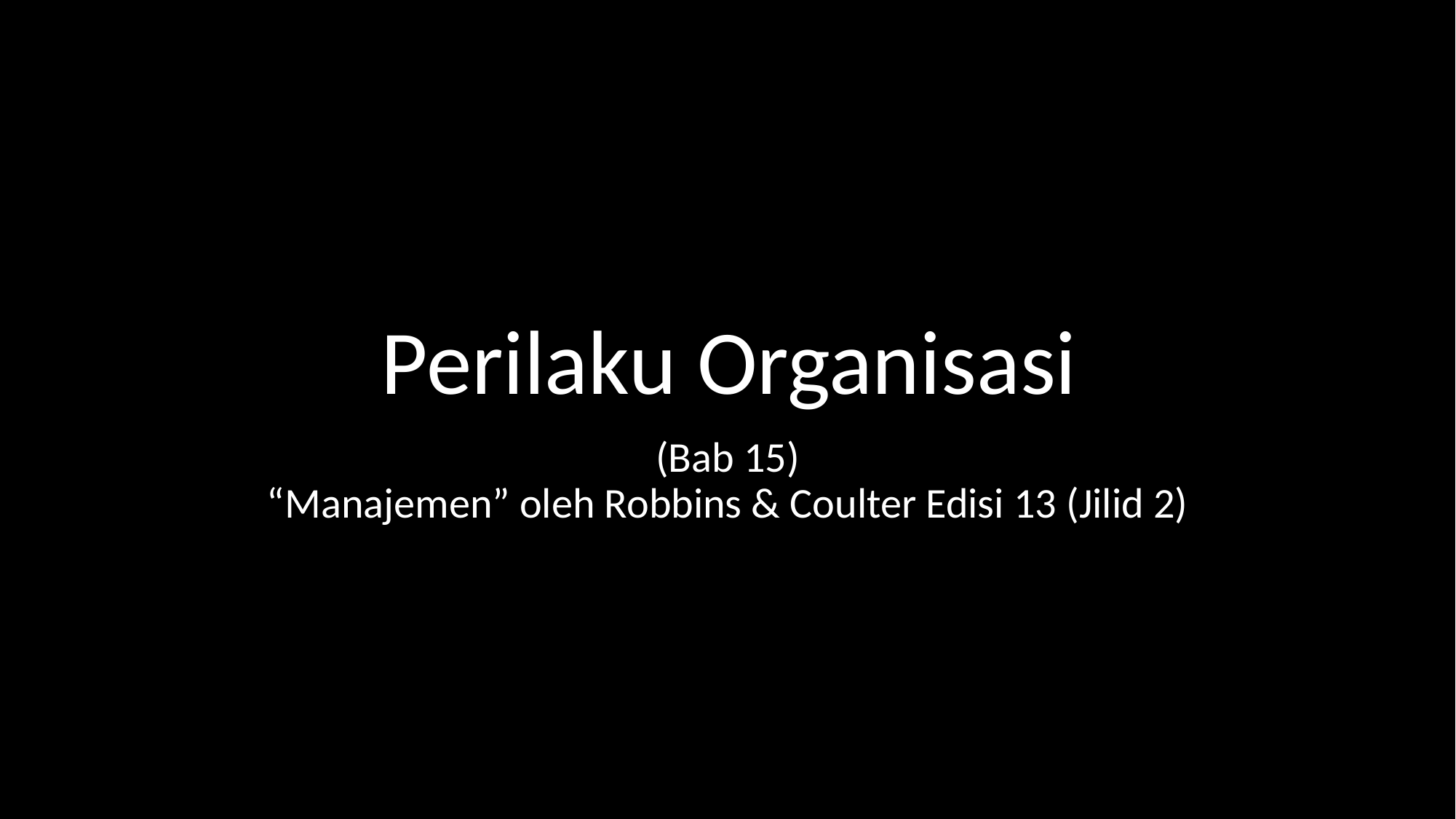

# Perilaku Organisasi
(Bab 15)
“Manajemen” oleh Robbins & Coulter Edisi 13 (Jilid 2)